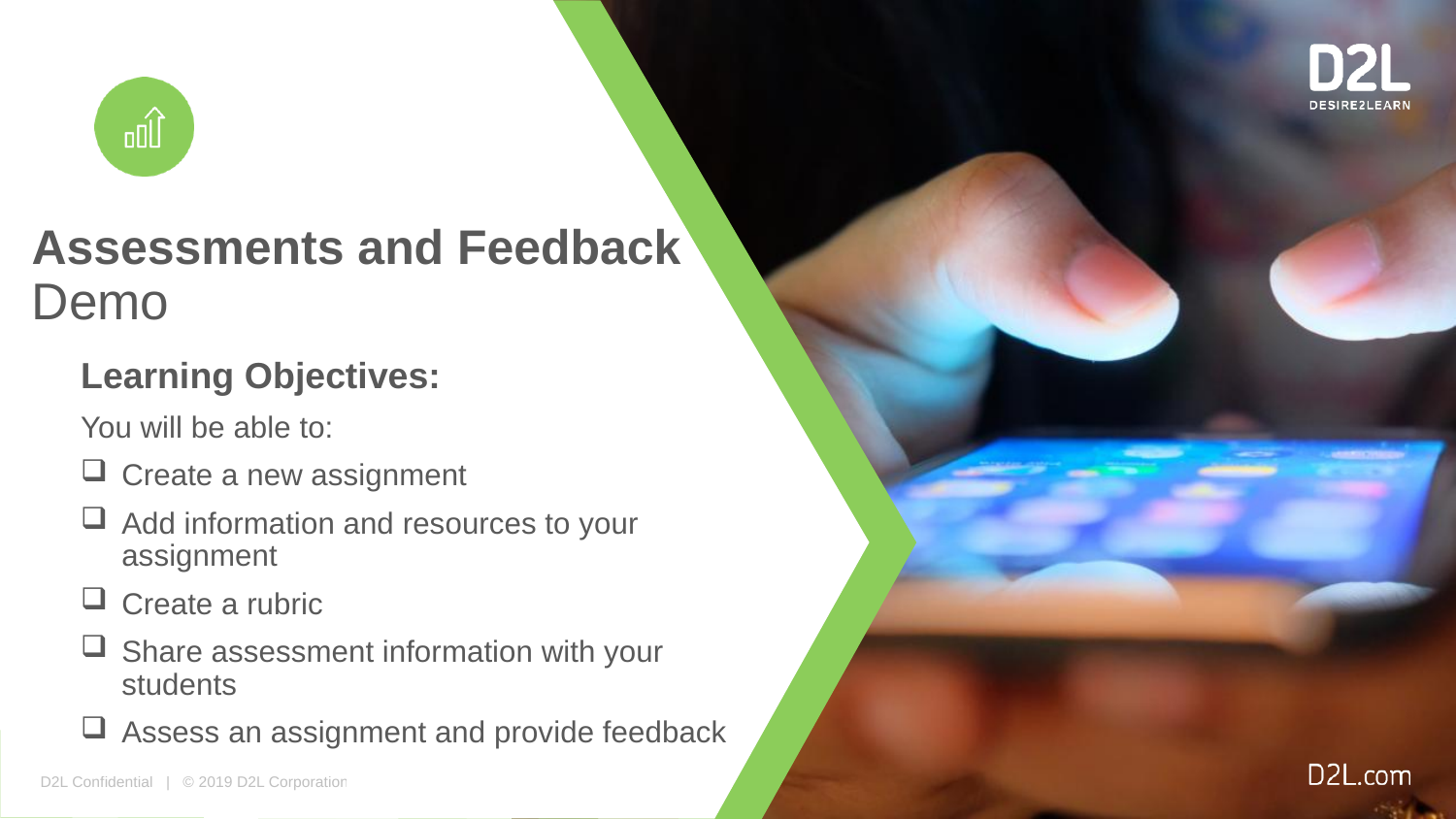

# Assessments and Feedback Demo
Learning Objectives:
You will be able to:
Create a new assignment
Add information and resources to your assignment
Create a rubric
Share assessment information with your students
Assess an assignment and provide feedback